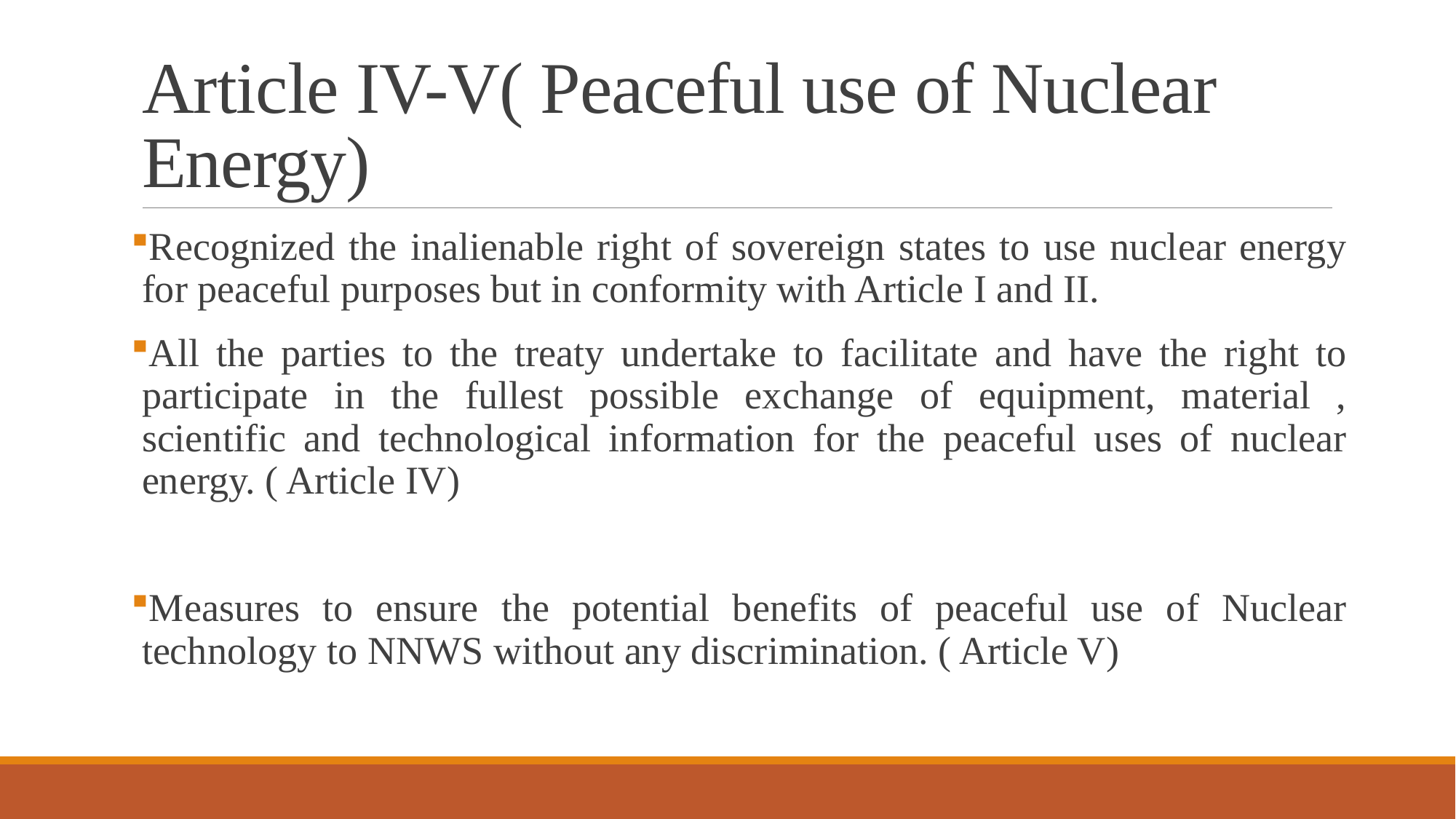

# Article IV-V( Peaceful use of Nuclear Energy)
Recognized the inalienable right of sovereign states to use nuclear energy for peaceful purposes but in conformity with Article I and II.
All the parties to the treaty undertake to facilitate and have the right to participate in the fullest possible exchange of equipment, material , scientific and technological information for the peaceful uses of nuclear energy. ( Article IV)

Measures to ensure the potential benefits of peaceful use of Nuclear technology to NNWS without any discrimination. ( Article V)